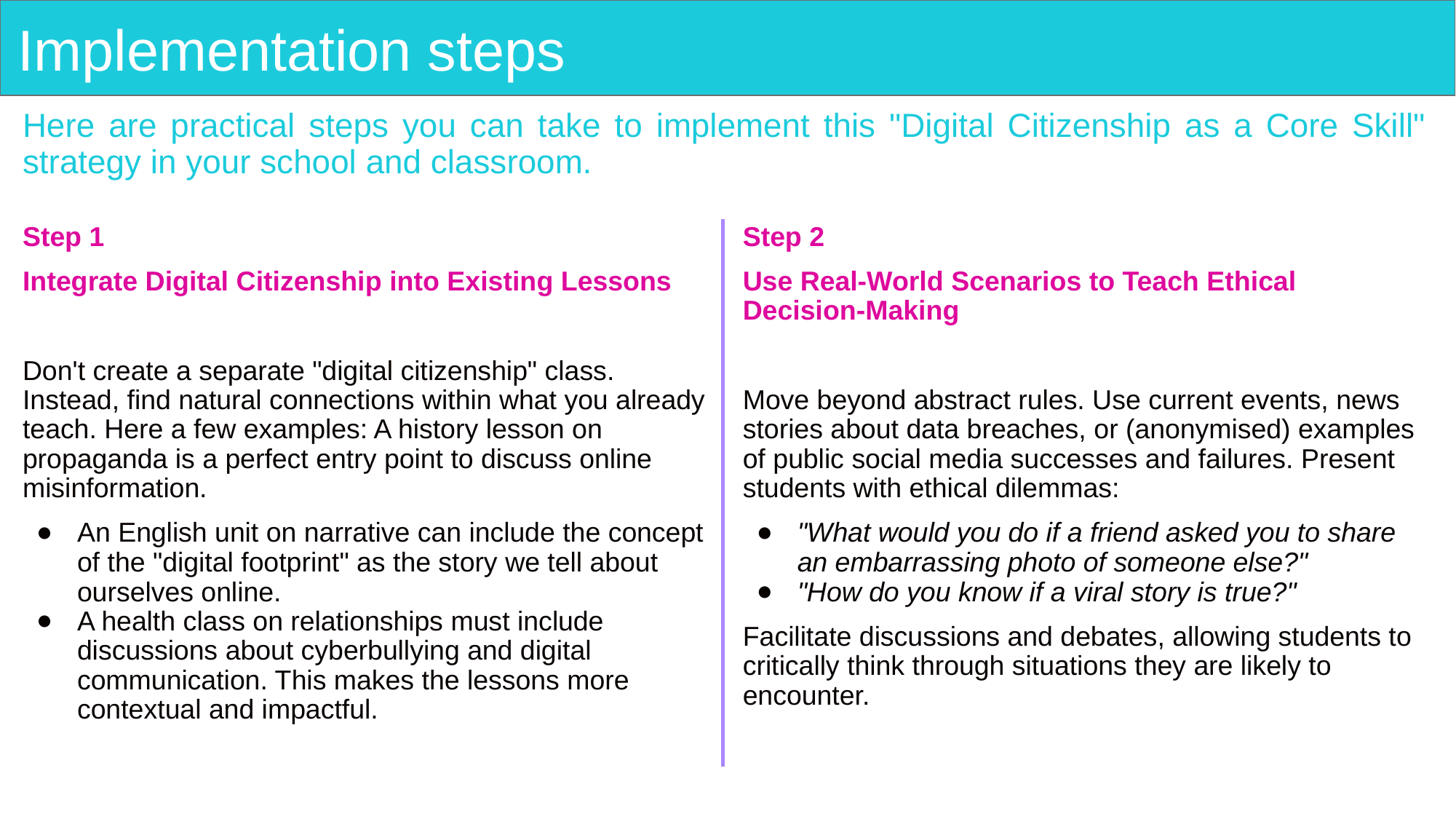

# Implementation steps
Here are practical steps you can take to implement this "Digital Citizenship as a Core Skill" strategy in your school and classroom.
Step 1
Integrate Digital Citizenship into Existing Lessons

Don't create a separate "digital citizenship" class. Instead, find natural connections within what you already teach. Here a few examples: A history lesson on propaganda is a perfect entry point to discuss online misinformation.
An English unit on narrative can include the concept of the "digital footprint" as the story we tell about ourselves online.
A health class on relationships must include discussions about cyberbullying and digital communication. This makes the lessons more contextual and impactful.

Step 2
Use Real-World Scenarios to Teach Ethical Decision-Making

Move beyond abstract rules. Use current events, news stories about data breaches, or (anonymised) examples of public social media successes and failures. Present students with ethical dilemmas:
"What would you do if a friend asked you to share an embarrassing photo of someone else?"
"How do you know if a viral story is true?"
Facilitate discussions and debates, allowing students to critically think through situations they are likely to encounter.